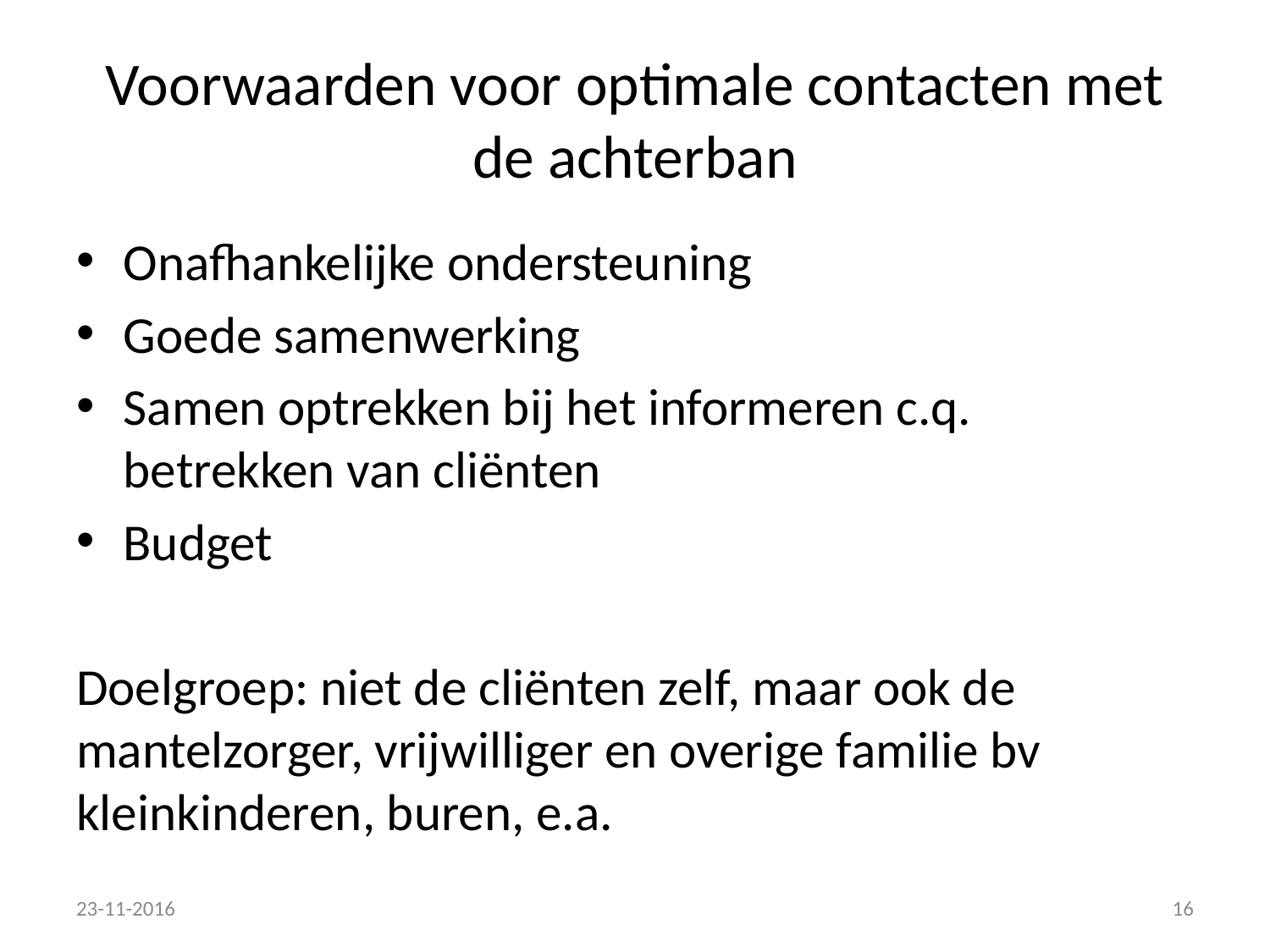

# Voorwaarden voor optimale contacten met de achterban
Onafhankelijke ondersteuning
Goede samenwerking
Samen optrekken bij het informeren c.q. betrekken van cliënten
Budget

Doelgroep: niet de cliënten zelf, maar ook de mantelzorger, vrijwilliger en overige familie bv kleinkinderen, buren, e.a.

23-11-2016
16